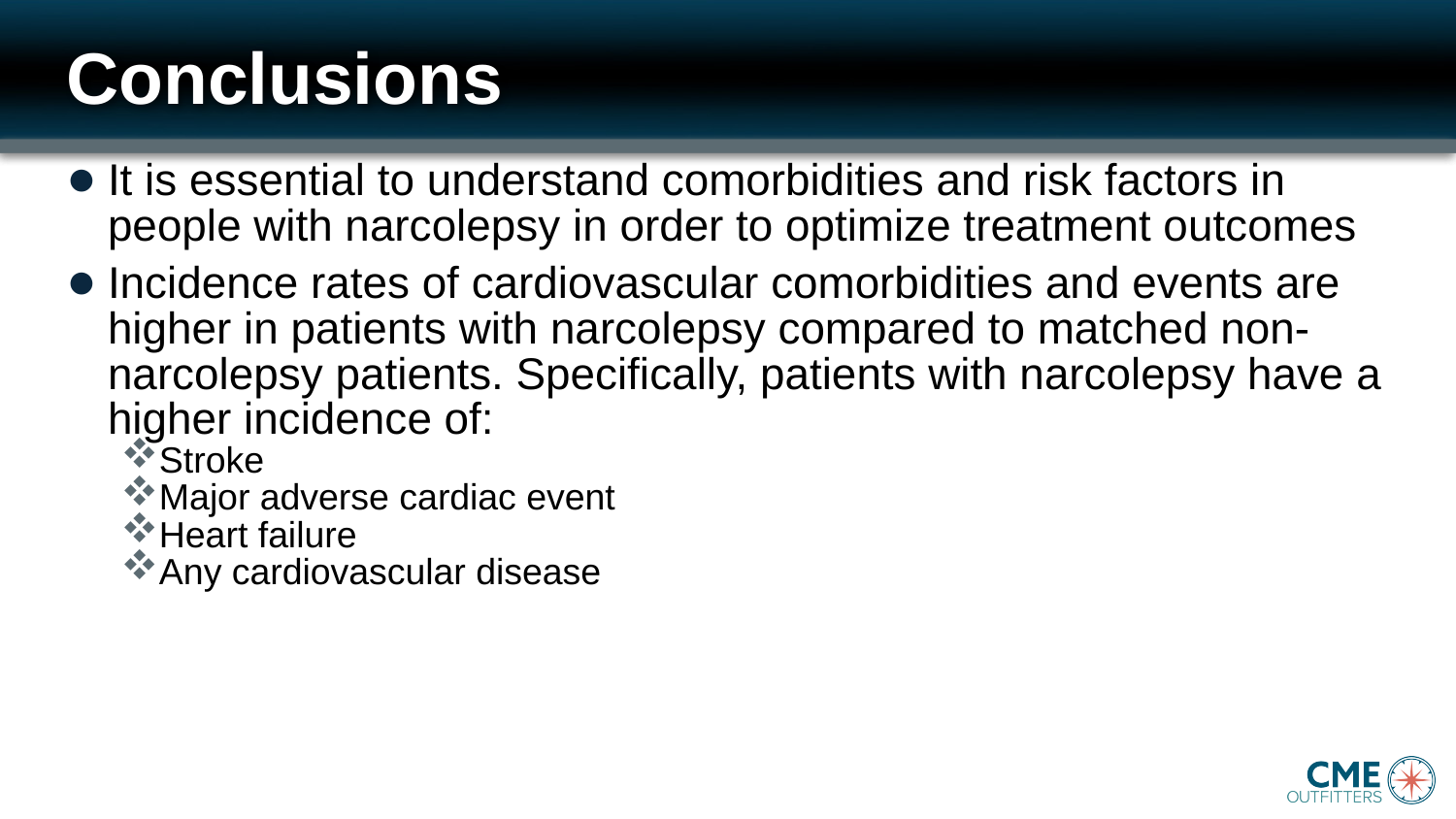

# Conclusions
It is essential to understand comorbidities and risk factors in people with narcolepsy in order to optimize treatment outcomes
Incidence rates of cardiovascular comorbidities and events are higher in patients with narcolepsy compared to matched non-narcolepsy patients. Specifically, patients with narcolepsy have a higher incidence of:
Stroke
Major adverse cardiac event
Heart failure
Any cardiovascular disease